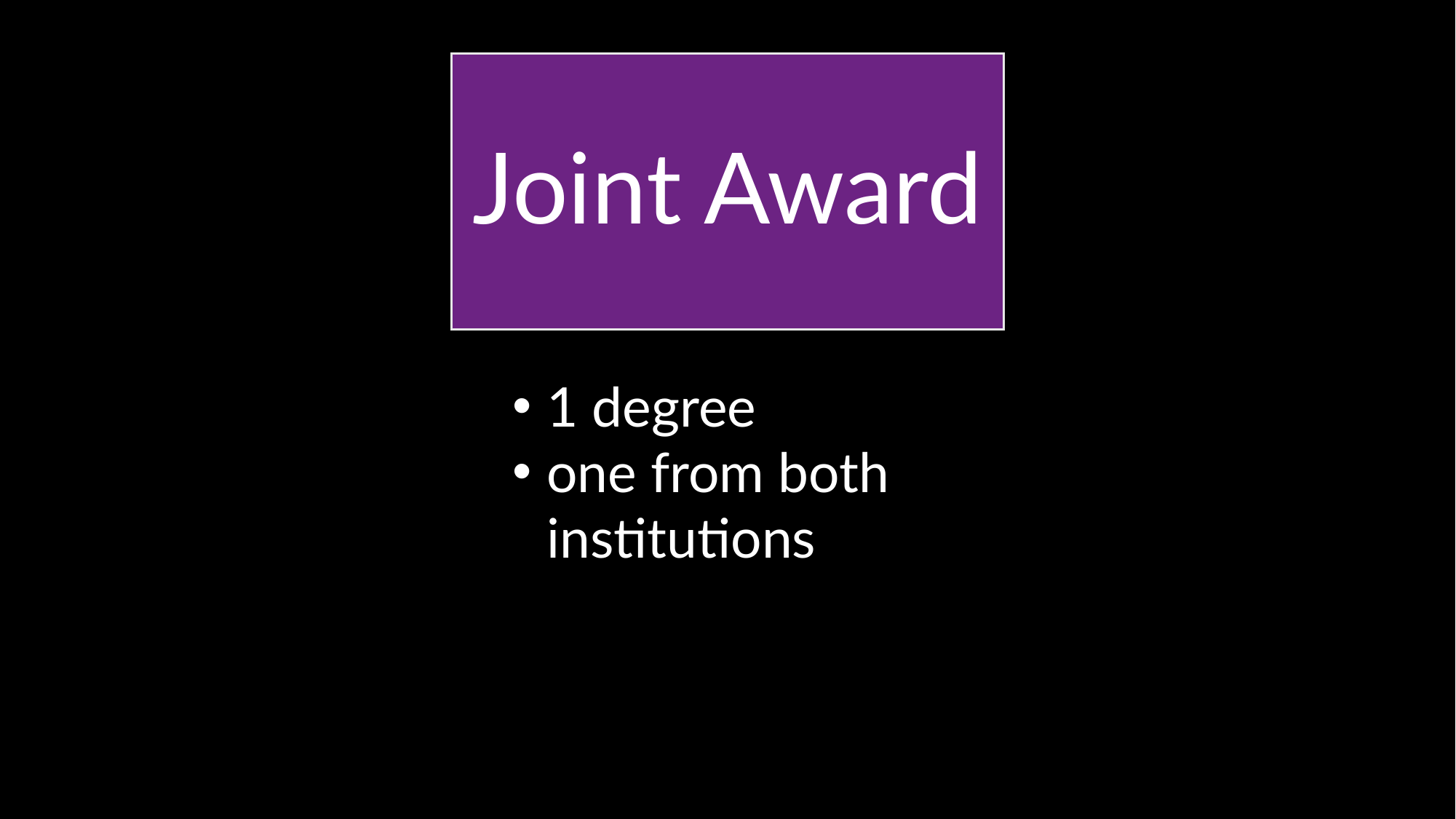

Joint Award
1 degree
one from both institutions